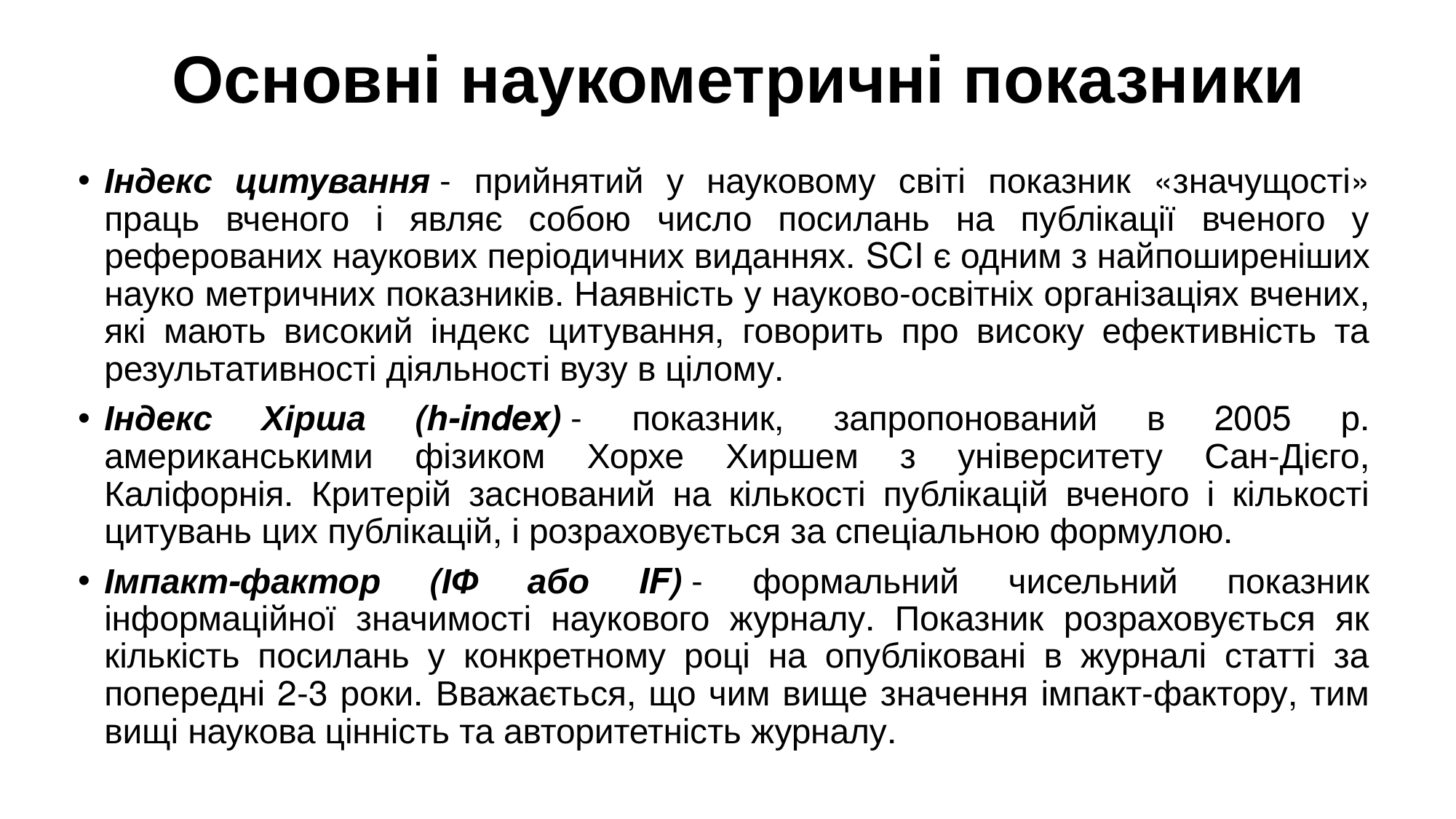

# Основні наукометричні показники
Індекс цитування - прийнятий у науковому світі показник «значущості» праць вченого і являє собою число посилань на публікації вченого у реферованих наукових періодичних виданнях. SCI є одним з найпоширеніших науко метричних показників. Наявність у науково-освітніх організаціях вчених, які мають високий індекс цитування, говорить про високу ефективність та результативності діяльності вузу в цілому.
Індекс Хірша (h-index) - показник, запропонований в 2005 р. американськими фізиком Хорхе Хиршем з університету Сан-Дієго, Каліфорнія. Критерій заснований на кількості публікацій вченого і кількості цитувань цих публікацій, і розраховується за спеціальною формулою.
Імпакт-фактор (ІФ або IF) - формальний чисельний показник інформаційної значимості наукового журналу. Показник розраховується як кількість посилань у конкретному році на опубліковані в журналі статті за попередні 2-3 роки. Вважається, що чим вище значення імпакт-фактору, тим вищі наукова цінність та авторитетність журналу.